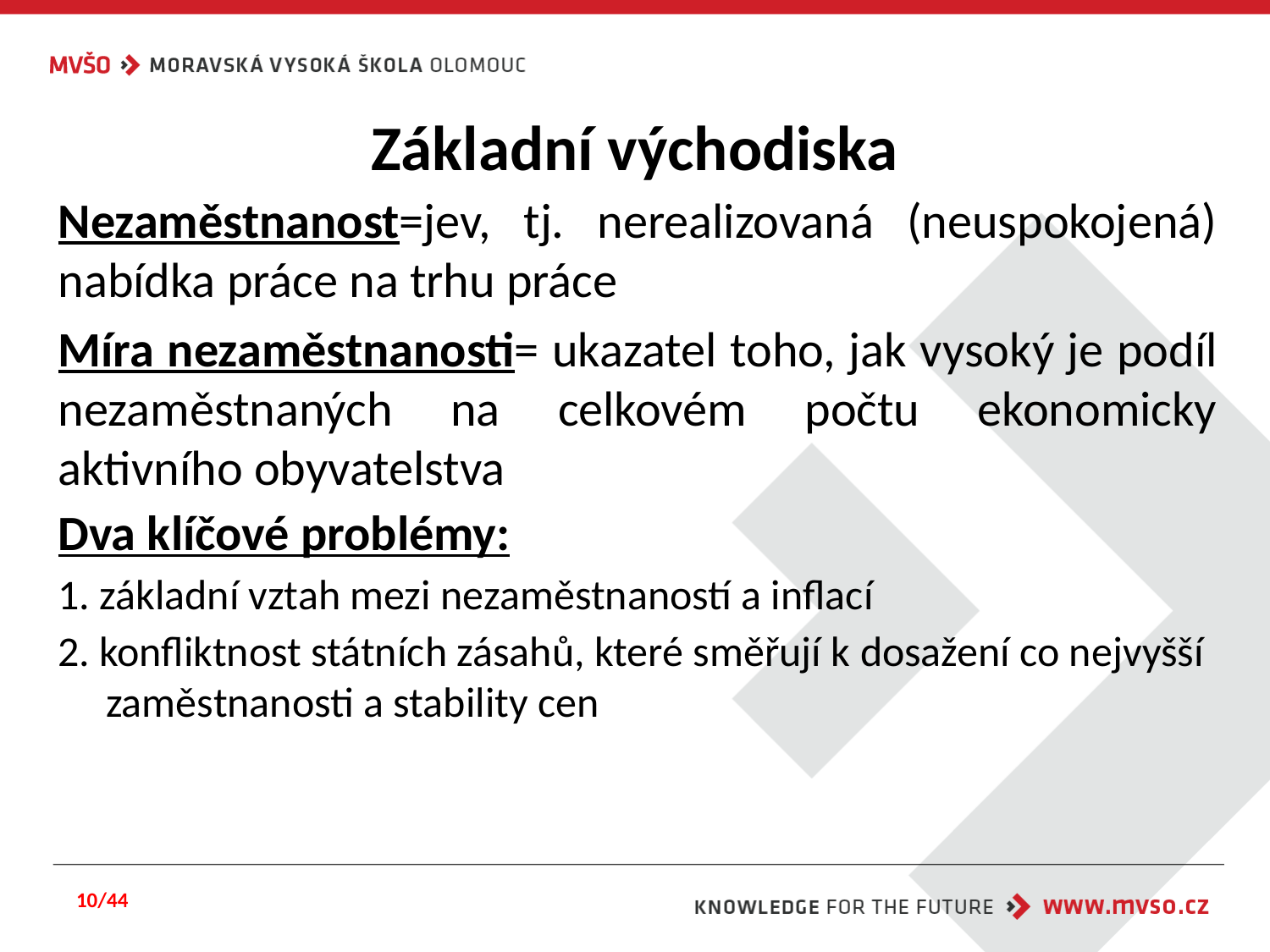

# Základní východiska
Nezaměstnanost=jev, tj. nerealizovaná (neuspokojená) nabídka práce na trhu práce
Míra nezaměstnanosti= ukazatel toho, jak vysoký je podíl nezaměstnaných na celkovém počtu ekonomicky aktivního obyvatelstva
Dva klíčové problémy:
1. základní vztah mezi nezaměstnaností a inflací
2. konfliktnost státních zásahů, které směřují k dosažení co nejvyšší zaměstnanosti a stability cen
10/44